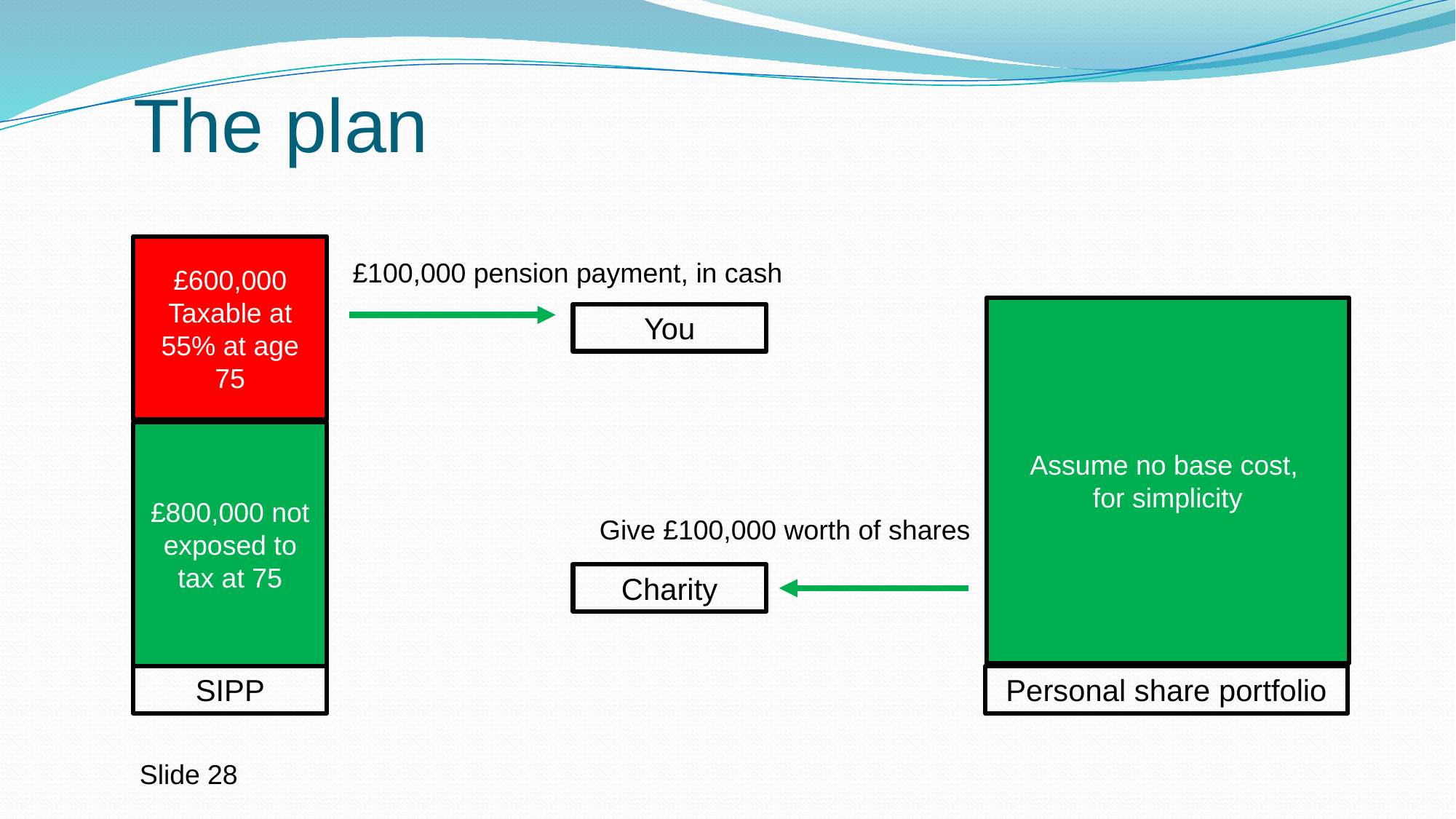

# The plan
£600,000
Taxable at 55% at age 75
£100,000 pension payment, in cash
Assume no base cost,
for simplicity
You
£800,000 not exposed to tax at 75
Give £100,000 worth of shares
Charity
SIPP
Personal share portfolio
Slide 28